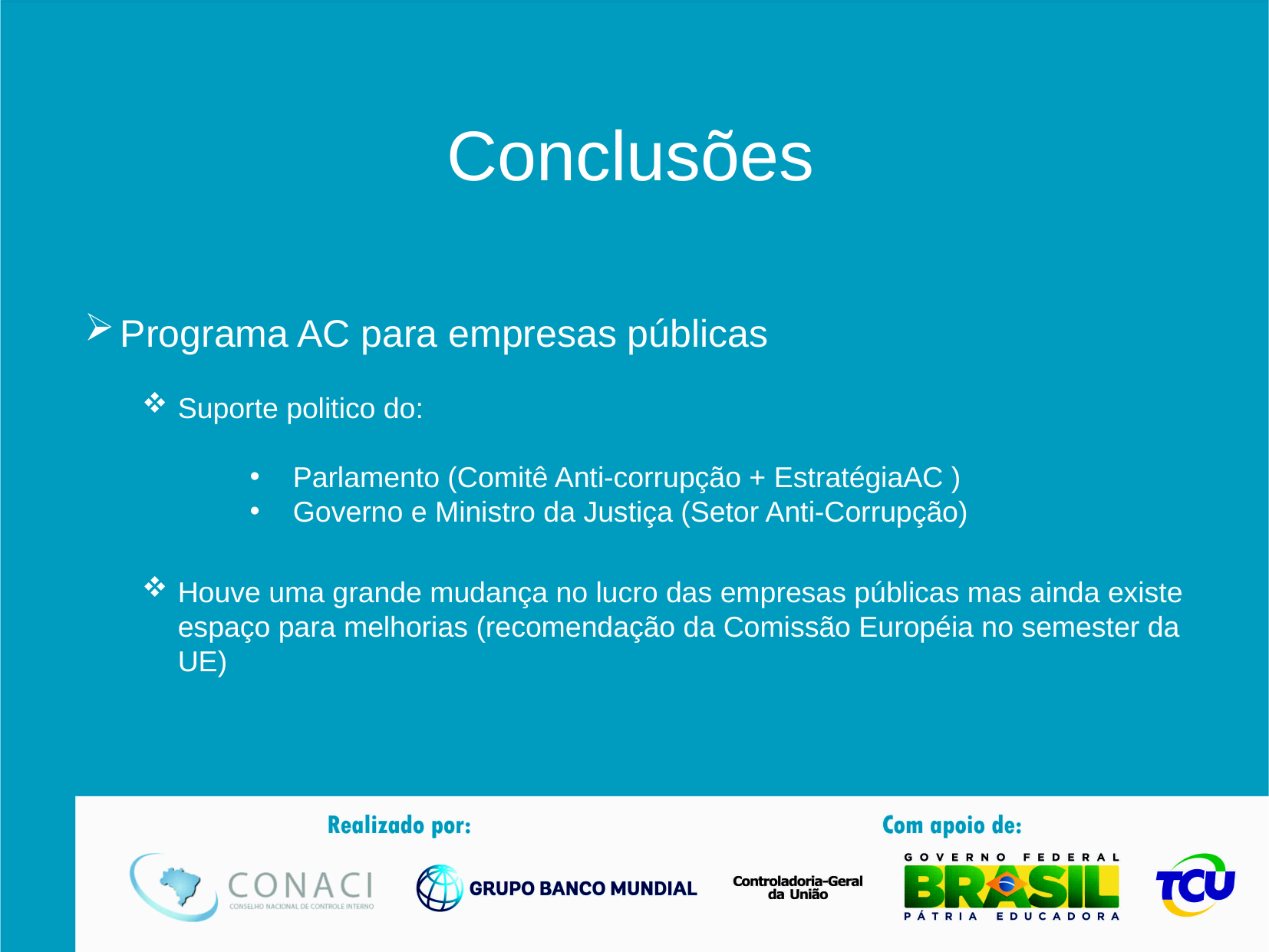

# Conclusões
Programa AC para empresas públicas

Suporte politico do:

Parlamento (Comitê Anti-corrupção + EstratégiaAC )
Governo e Ministro da Justiça (Setor Anti-Corrupção)

Houve uma grande mudança no lucro das empresas públicas mas ainda existe espaço para melhorias (recomendação da Comissão Européia no semester da UE)